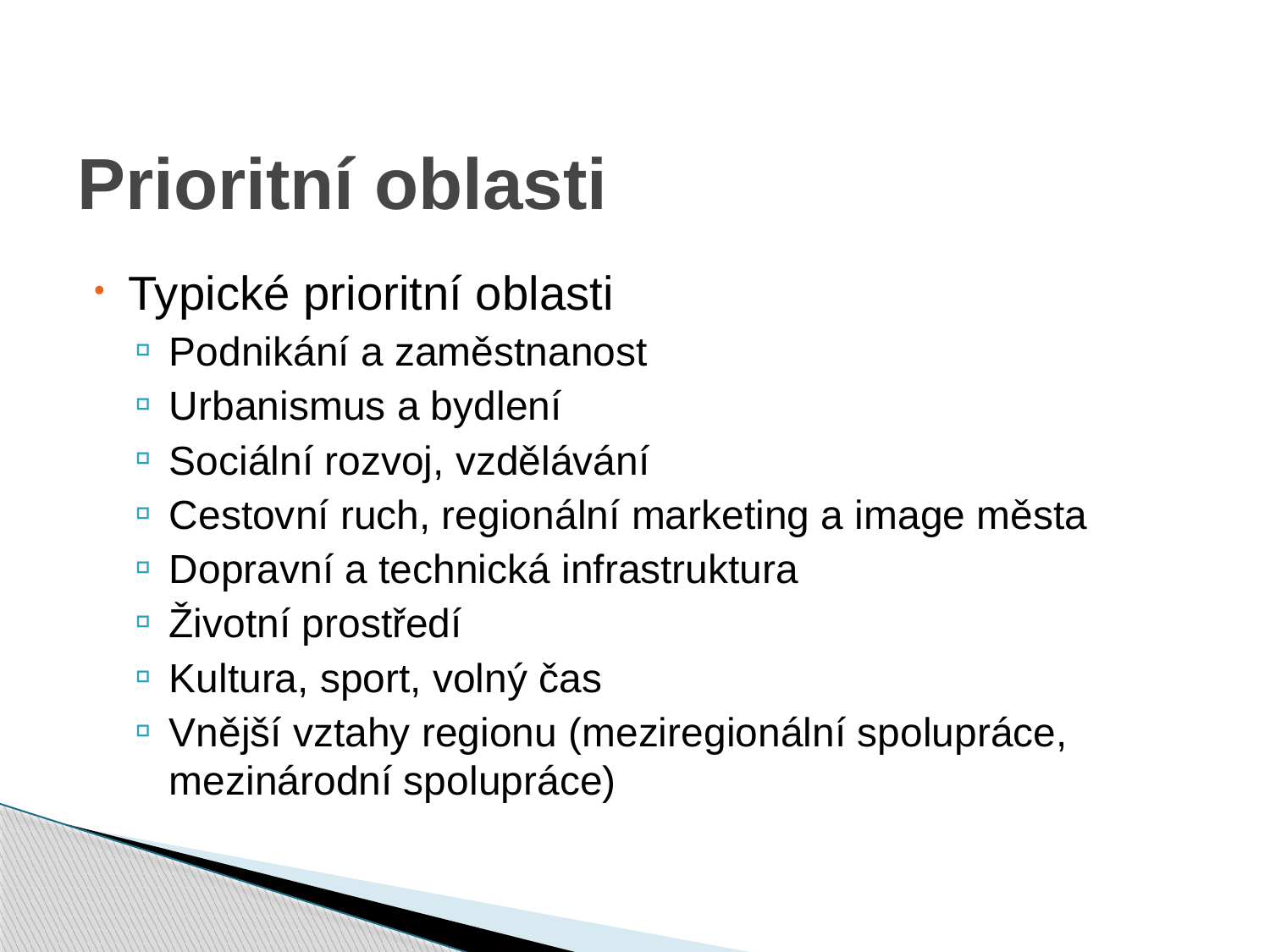

# Prioritní oblasti
Typické prioritní oblasti
Podnikání a zaměstnanost
Urbanismus a bydlení
Sociální rozvoj, vzdělávání
Cestovní ruch, regionální marketing a image města
Dopravní a technická infrastruktura
Životní prostředí
Kultura, sport, volný čas
Vnější vztahy regionu (meziregionální spolupráce, mezinárodní spolupráce)